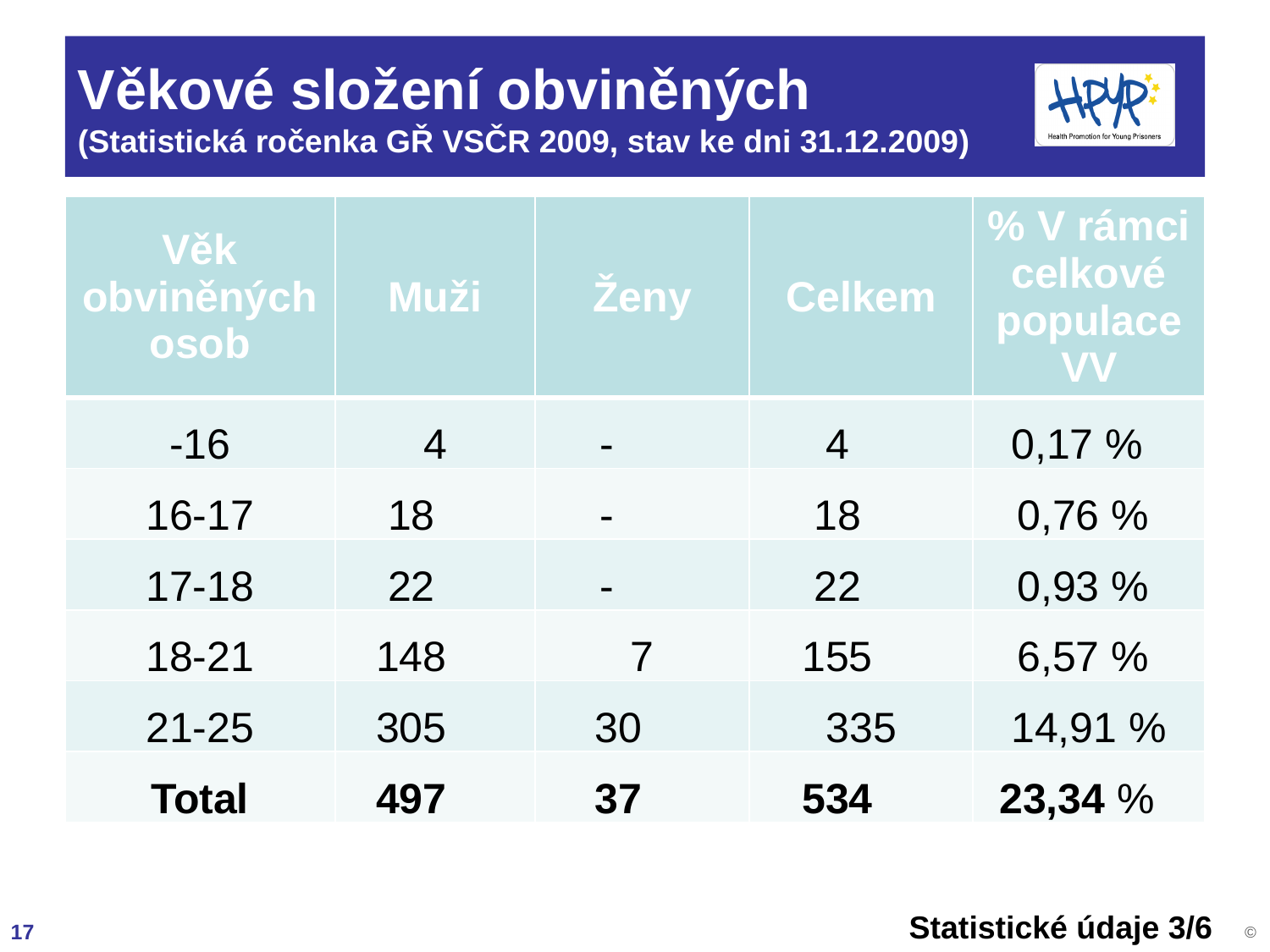

# Věkové složení obviněných (Statistická ročenka GŘ VSČR 2009, stav ke dni 31.12.2009)
| Věk obviněných osob | Muži | Ženy | Celkem | % V rámci celkové populace VV |
| --- | --- | --- | --- | --- |
| -16 | 4 | - | 4 | 0,17 % |
| 16-17 | 18 | - | 18 | 0,76 % |
| 17-18 | 22 | - | 22 | 0,93 % |
| 18-21 | 148 | 7 | 155 | 6,57 % |
| 21-25 | 305 | 30 | 335 | 14,91 % |
| Total | 497 | 37 | 534 | 23,34 % |

Statistické údaje 3/6